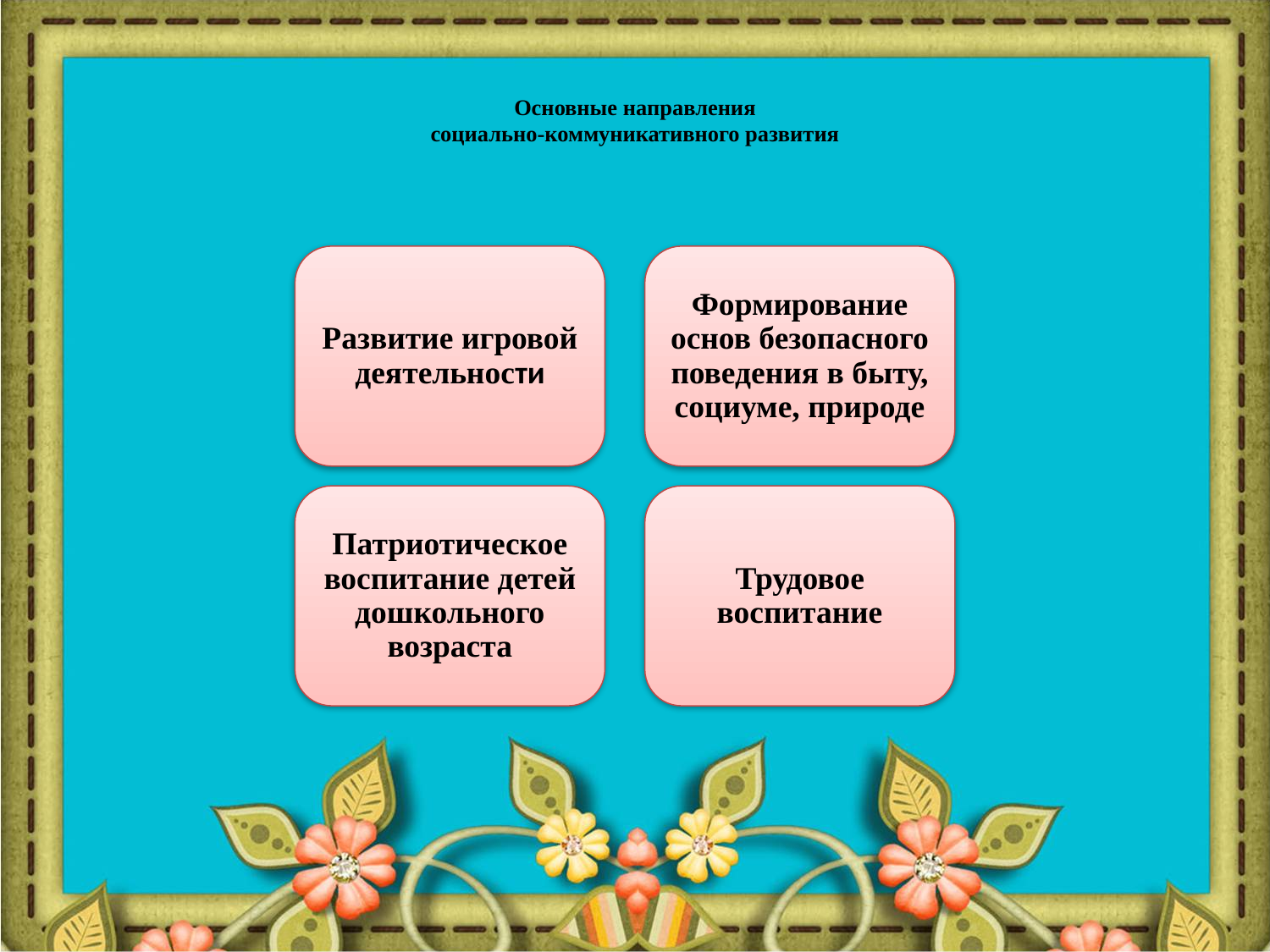

# Основные направления социально-коммуникативного развития
Развитие игровой деятельности
Формирование основ безопасного поведения в быту, социуме, природе
Патриотическое воспитание детей дошкольного возраста
Трудовое воспитание